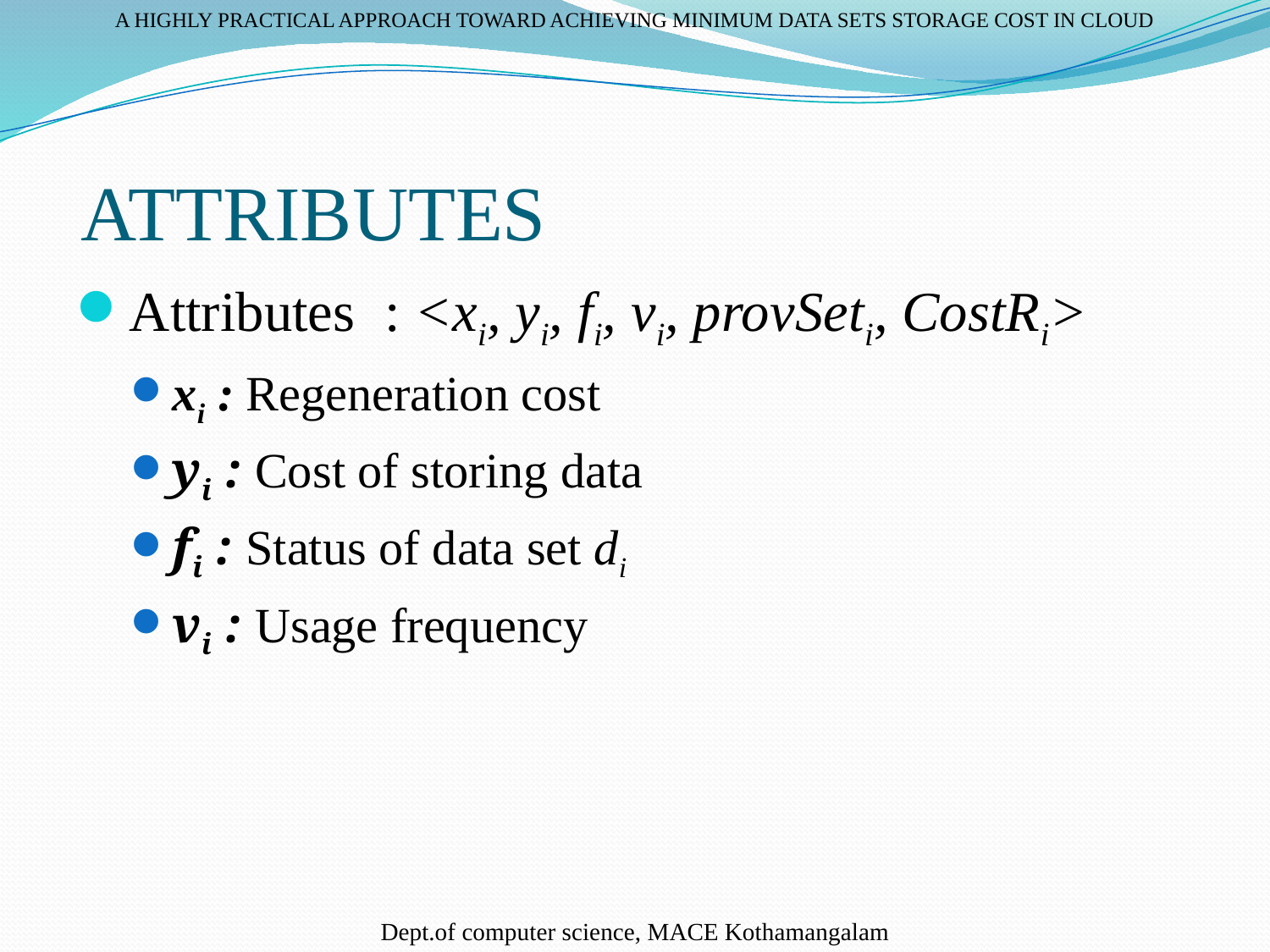

A HIGHLY PRACTICAL APPROACH TOWARD ACHIEVING MINIMUM DATA SETS STORAGE COST IN CLOUD
# ATTRIBUTES
Attributes  : <xi, yi, fi, vi, provSeti, CostRi>
xi : Regeneration cost
yi : Cost of storing data
fi : Status of data set di
vi : Usage frequency

Dept.of computer science, MACE Kothamangalam